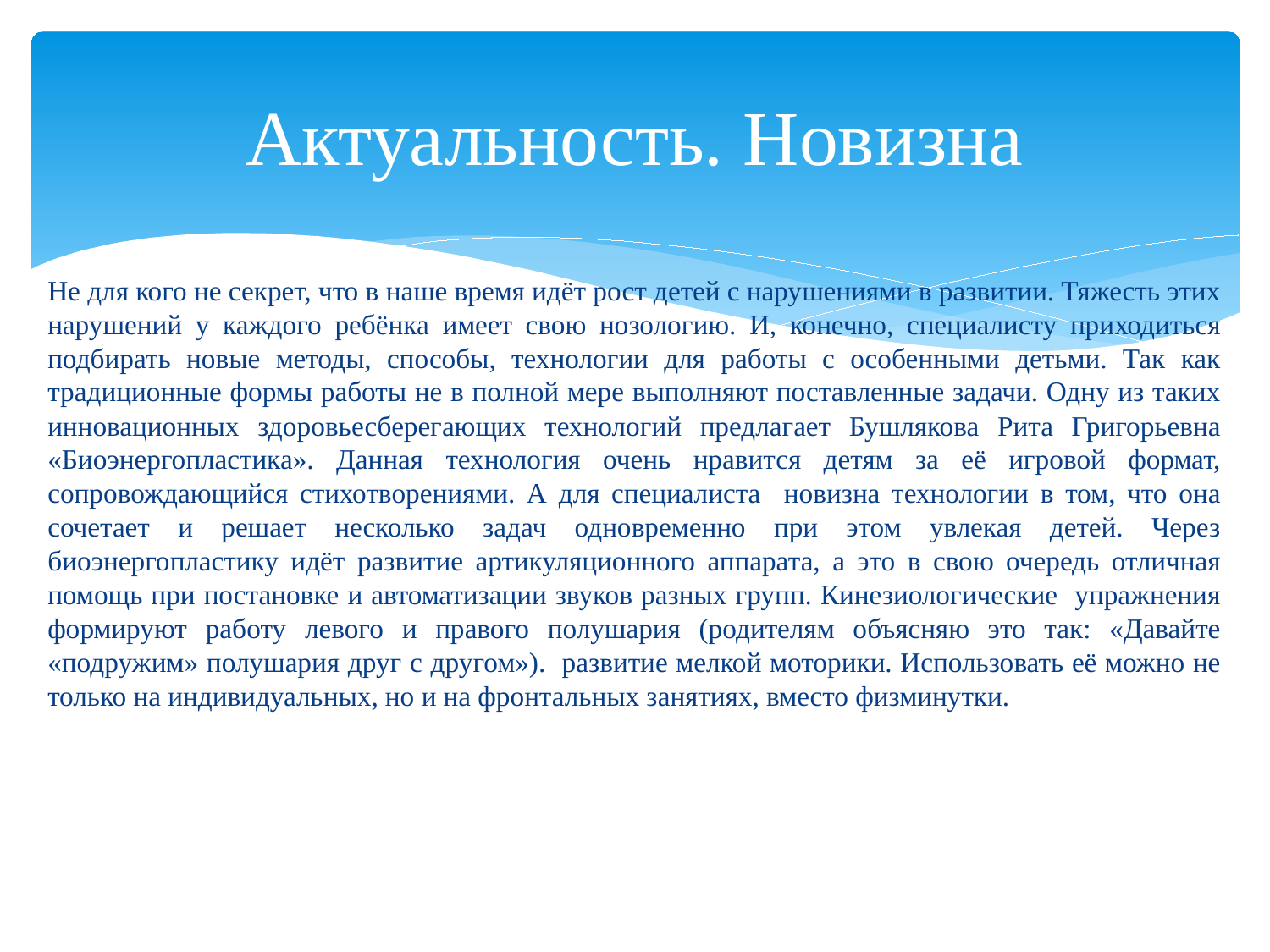

# Актуальность. Новизна
Не для кого не секрет, что в наше время идёт рост детей с нарушениями в развитии. Тяжесть этих нарушений у каждого ребёнка имеет свою нозологию. И, конечно, специалисту приходиться подбирать новые методы, способы, технологии для работы с особенными детьми. Так как традиционные формы работы не в полной мере выполняют поставленные задачи. Одну из таких инновационных здоровьесберегающих технологий предлагает Бушлякова Рита Григорьевна «Биоэнергопластика». Данная технология очень нравится детям за её игровой формат, сопровождающийся стихотворениями. А для специалиста  новизна технологии в том, что она сочетает и решает несколько задач одновременно при этом увлекая детей. Через биоэнергопластику идёт развитие артикуляционного аппарата, а это в свою очередь отличная помощь при постановке и автоматизации звуков разных групп. Кинезиологические  упражнения формируют работу левого и правого полушария (родителям объясняю это так: «Давайте «подружим» полушария друг с другом»).  развитие мелкой моторики. Использовать её можно не только на индивидуальных, но и на фронтальных занятиях, вместо физминутки.